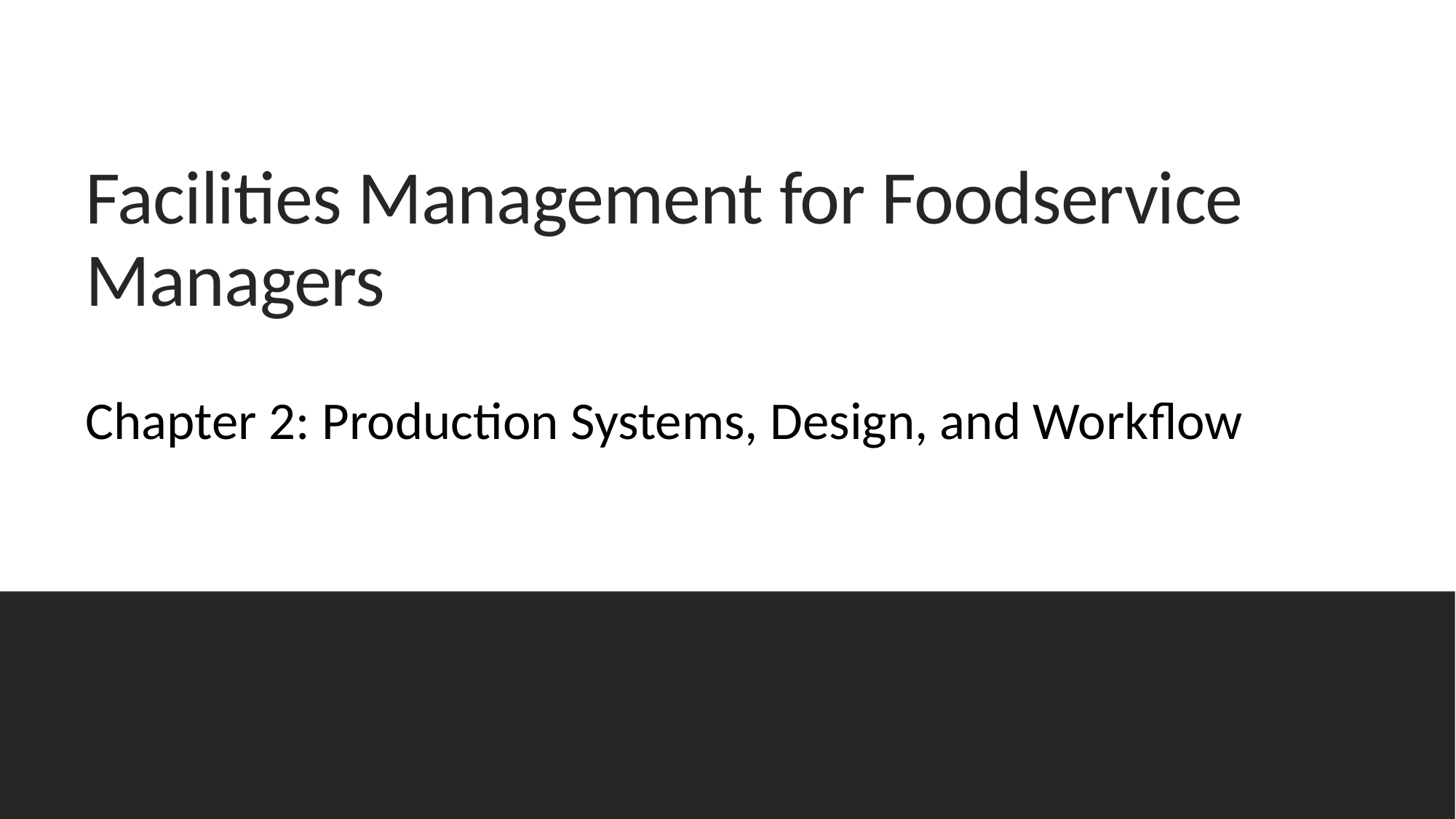

# Facilities Management for Foodservice Managers
Chapter 2: Production Systems, Design, and Workflow